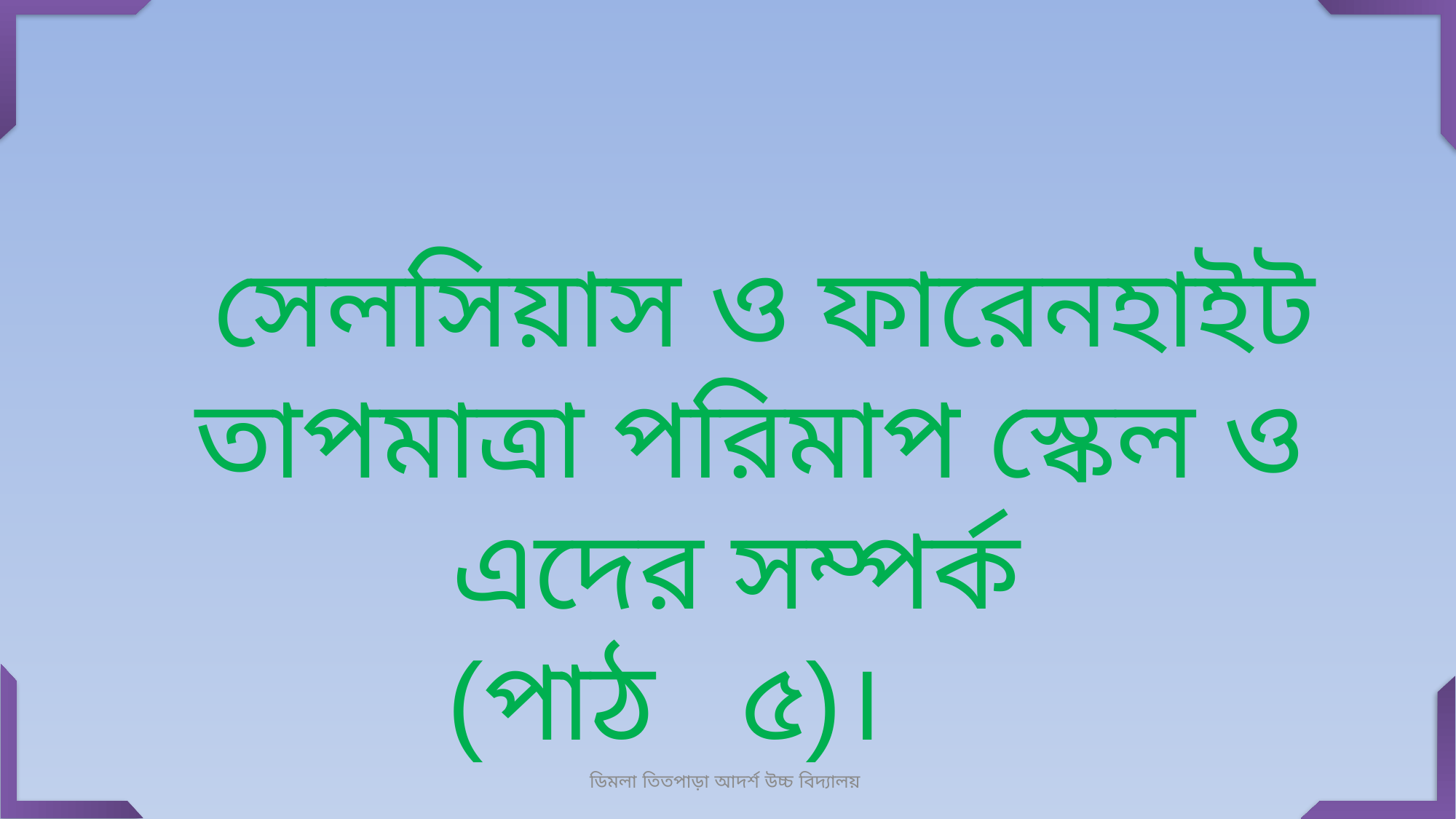

সেলসিয়াস ও ফারেনহাইট তাপমাত্রা পরিমাপ স্কেল ও এদের সম্পর্ক
(পাঠ   ৫)।

ডিমলা তিতপাড়া আদর্শ উচ্চ বিদ্যালয়